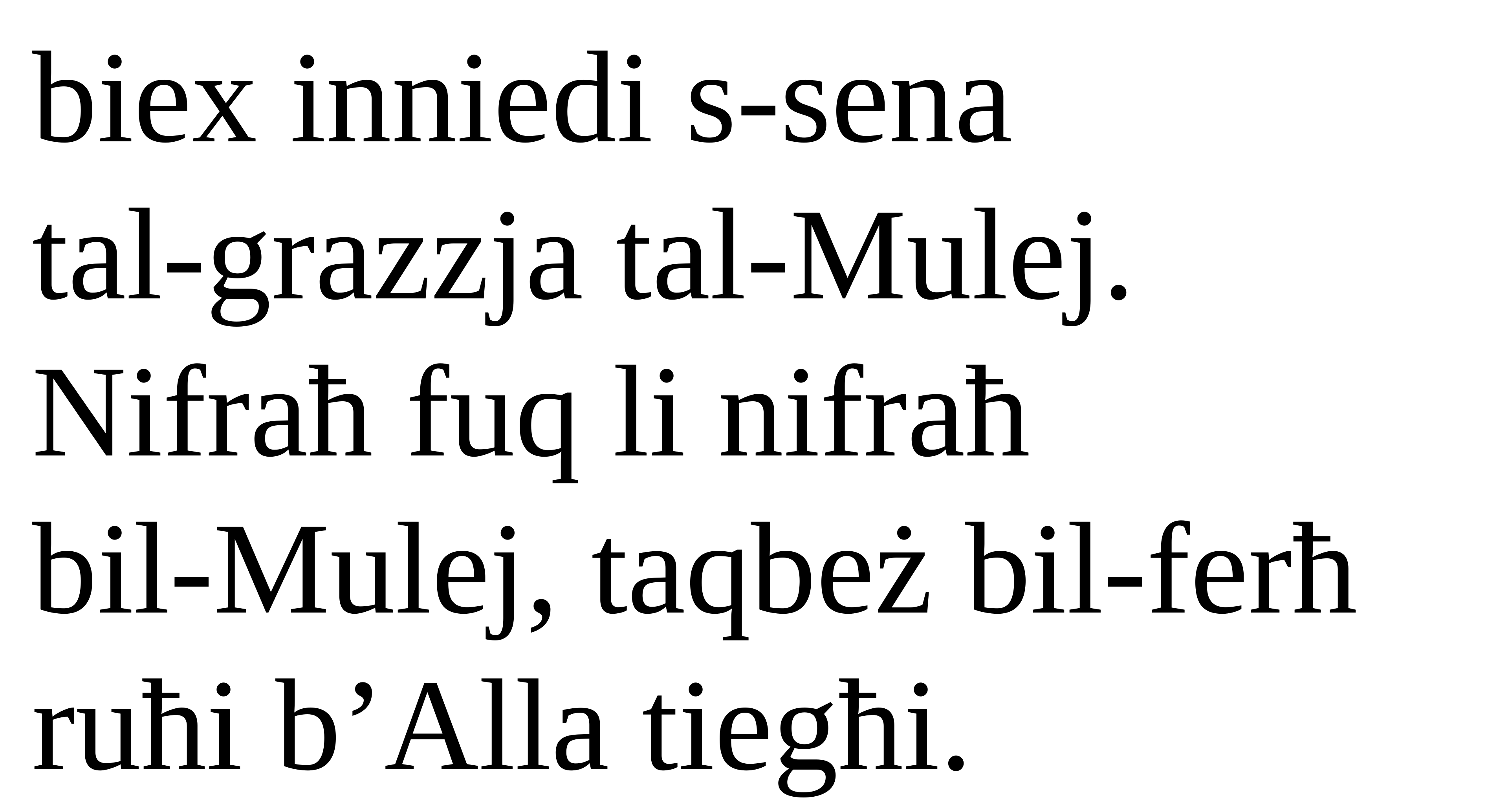

biex inniedi s-sena
tal-grazzja tal-Mulej.
Nifraħ fuq li nifraħ
bil-Mulej, taqbeż bil-ferħ ruħi b’Alla tiegħi.